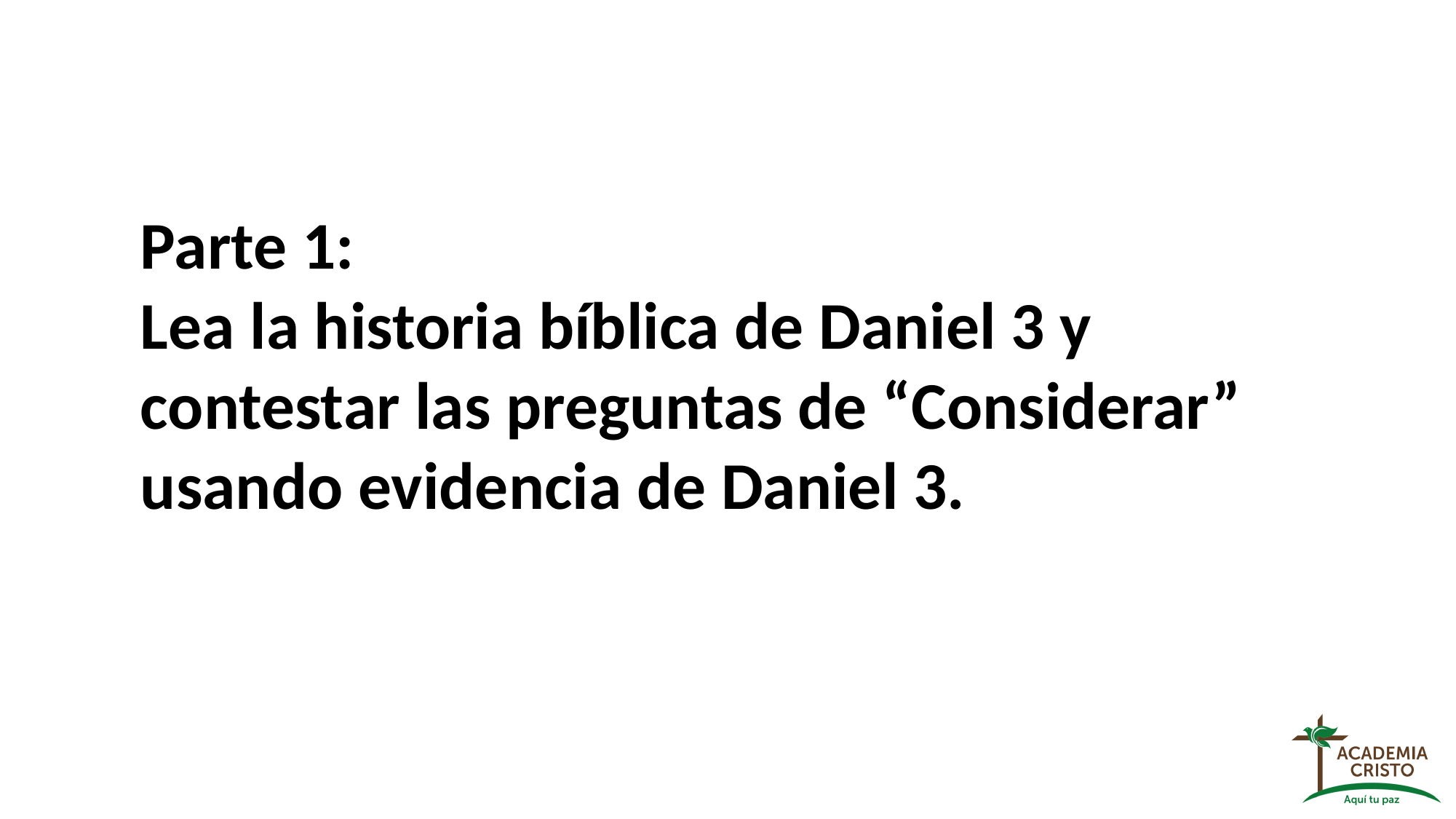

Parte 1:
Lea la historia bíblica de Daniel 3 y contestar las preguntas de “Considerar” usando evidencia de Daniel 3.